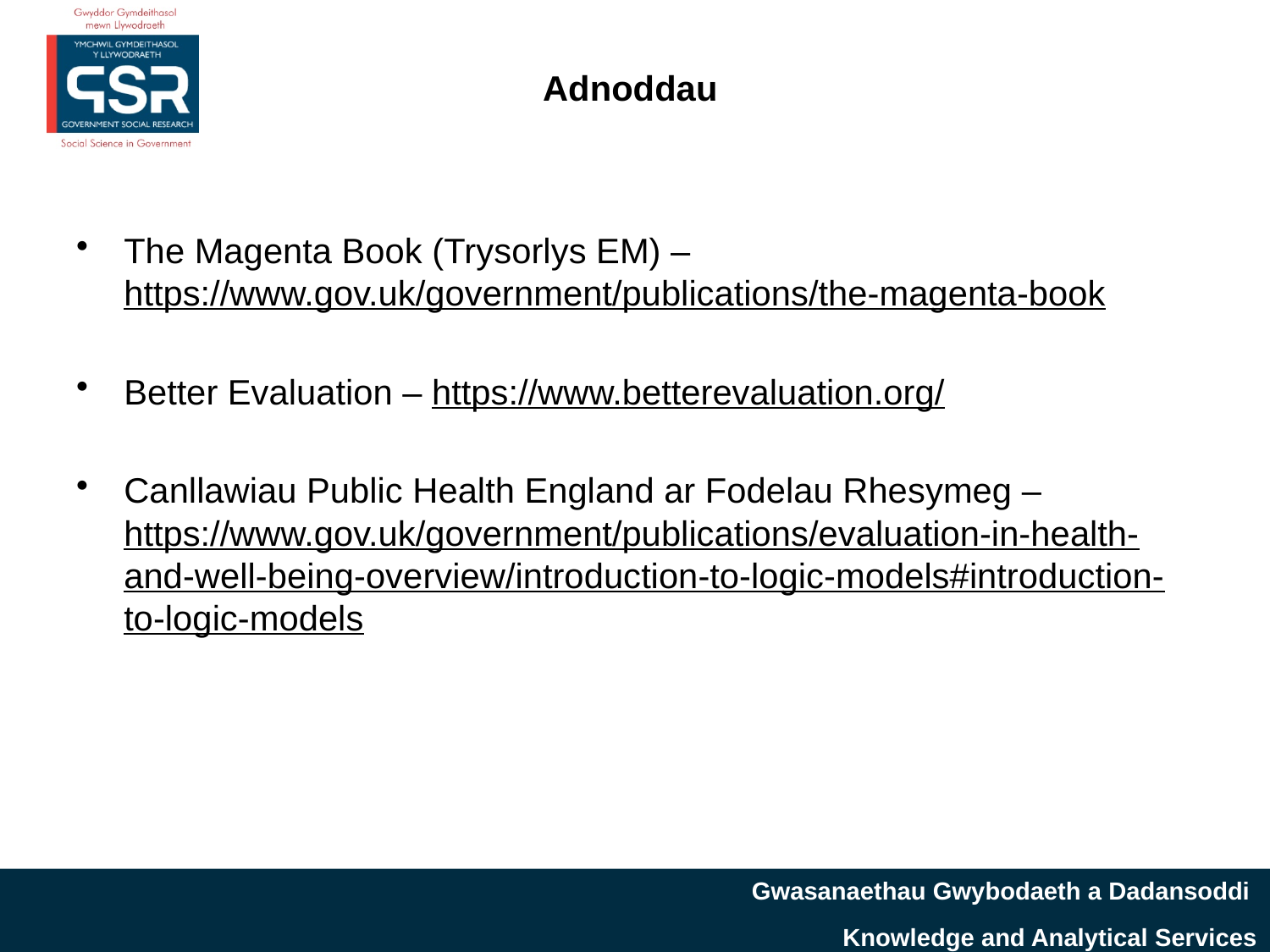

# Adnoddau
The Magenta Book (Trysorlys EM) – https://www.gov.uk/government/publications/the-magenta-book

Better Evaluation – https://www.betterevaluation.org/

Canllawiau Public Health England ar Fodelau Rhesymeg – https://www.gov.uk/government/publications/evaluation-in-health-and-well-being-overview/introduction-to-logic-models#introduction-to-logic-models

Gwasanaethau Gwybodaeth a Dadansoddi
Knowledge and Analytical Services